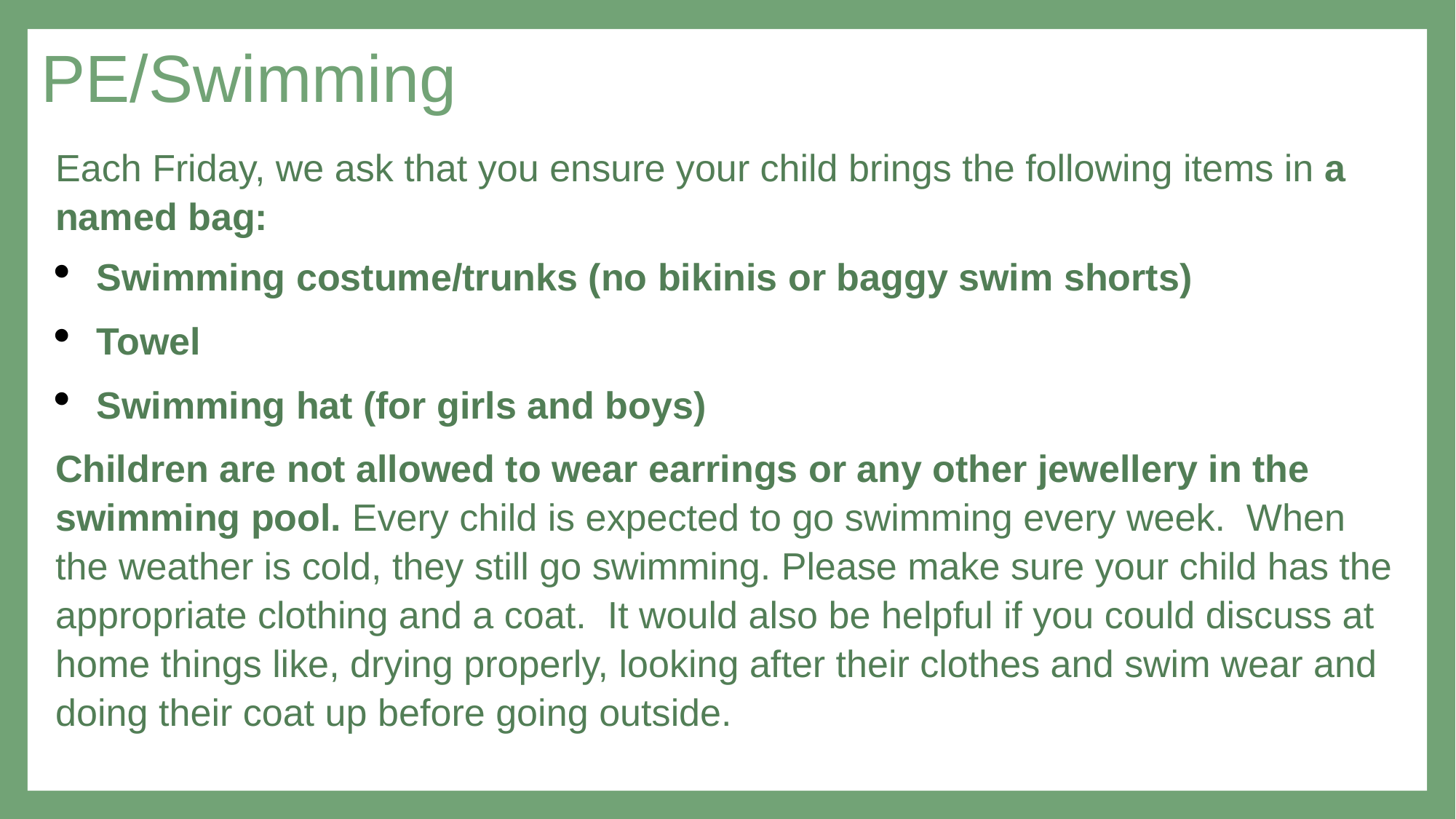

# PE/Swimming
Each Friday, we ask that you ensure your child brings the following items in a named bag:
Swimming costume/trunks (no bikinis or baggy swim shorts)
Towel
Swimming hat (for girls and boys)
Children are not allowed to wear earrings or any other jewellery in the swimming pool. Every child is expected to go swimming every week.  When the weather is cold, they still go swimming. Please make sure your child has the appropriate clothing and a coat.  It would also be helpful if you could discuss at home things like, drying properly, looking after their clothes and swim wear and doing their coat up before going outside.